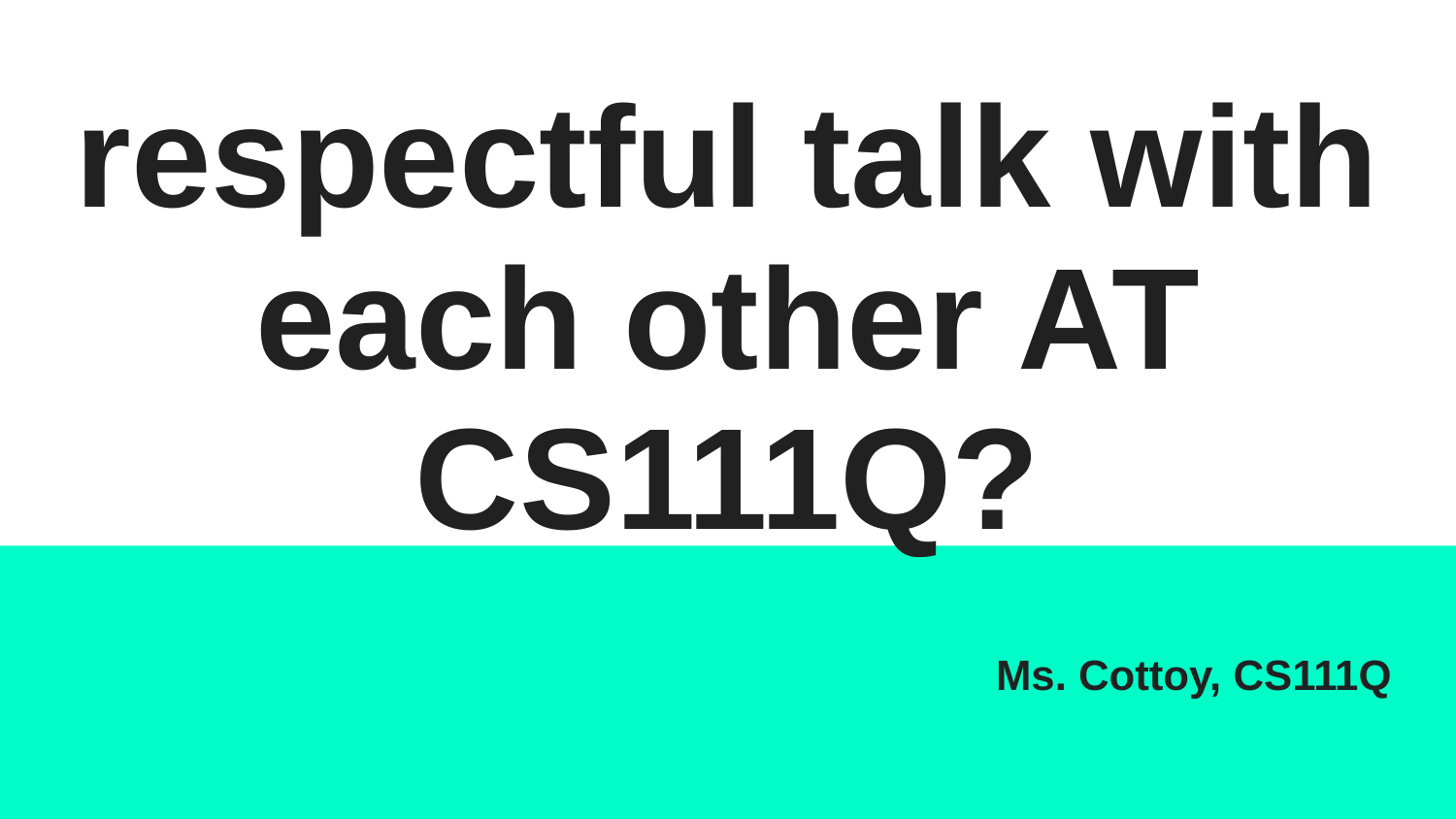

# respectful talk with each other AT CS111Q?
Ms. Cottoy, CS111Q